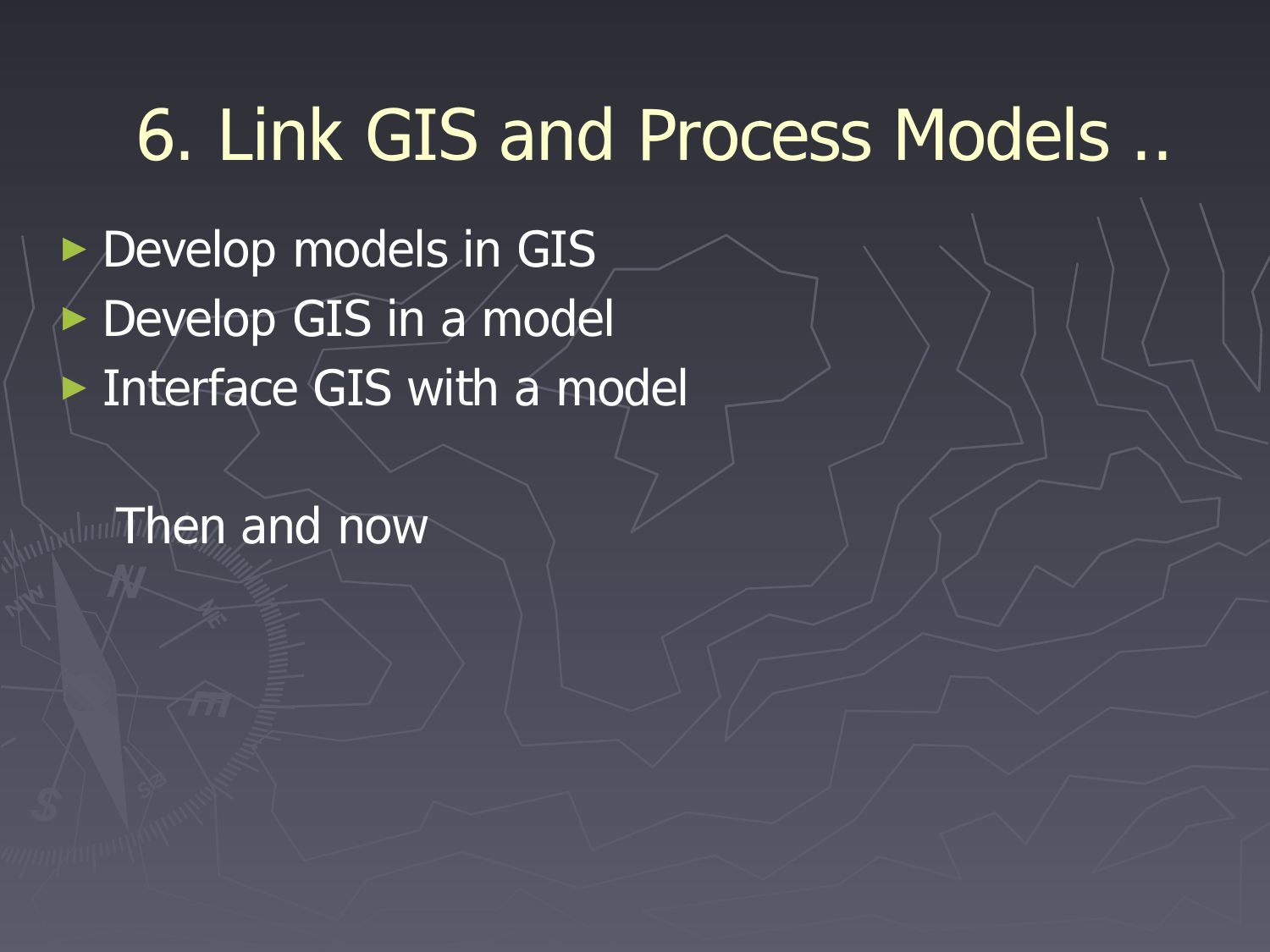

# 6. Link GIS and Process Models ..
Develop models in GIS
Develop GIS in a model
Interface GIS with a model

    Then and now